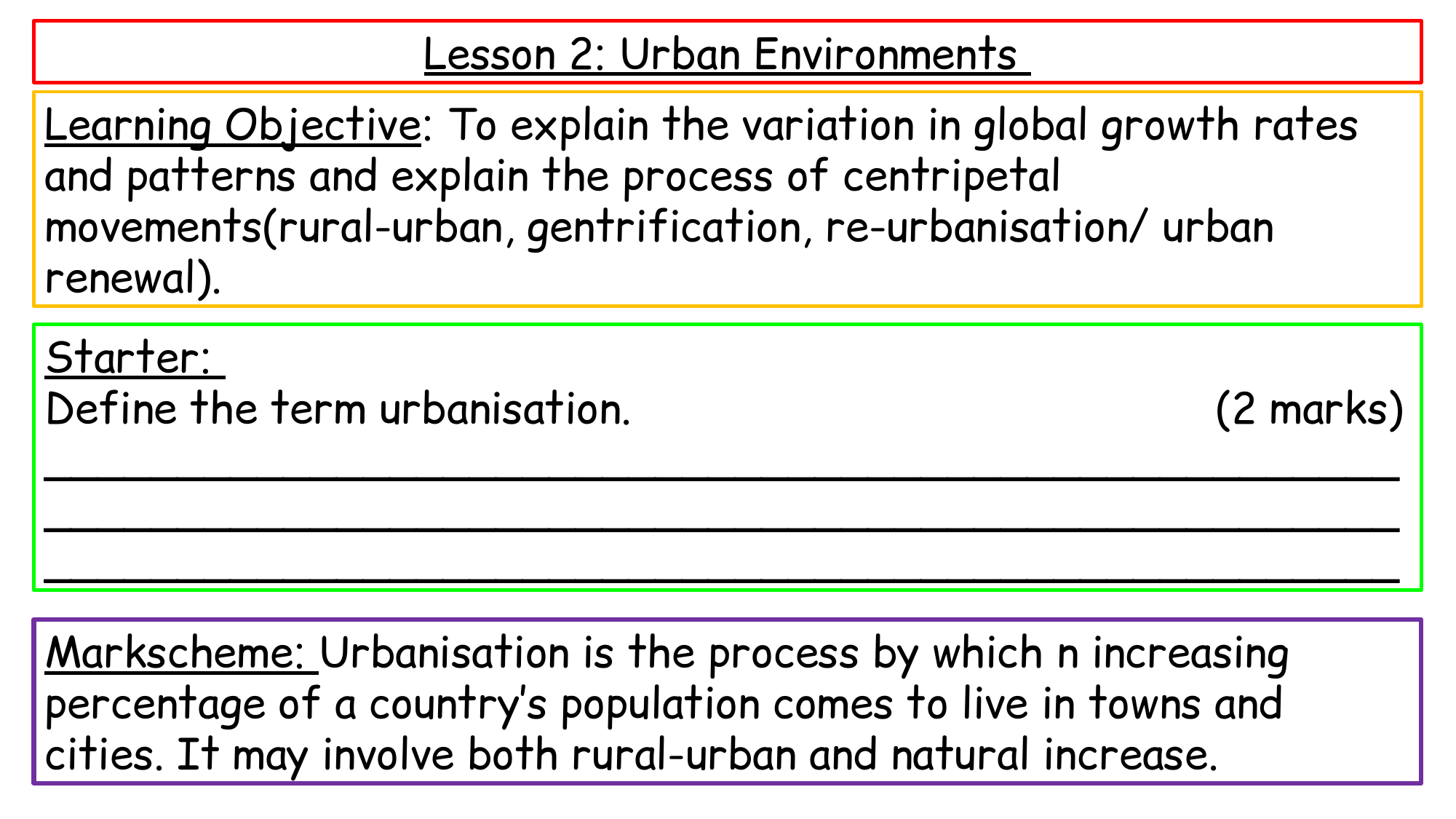

Lesson 2: Urban Environments
Learning Objective: To explain the variation in global growth rates and patterns and explain the process of centripetal movements(rural-urban, gentrification, re-urbanisation/ urban renewal).
Starter:
Define the term urbanisation.                                              (2 marks)
_________________________________________________________________________________________________________________________________________________________
Markscheme: Urbanisation is the process by which n increasing percentage of a country’s population comes to live in towns and cities. It may involve both rural-urban and natural increase.